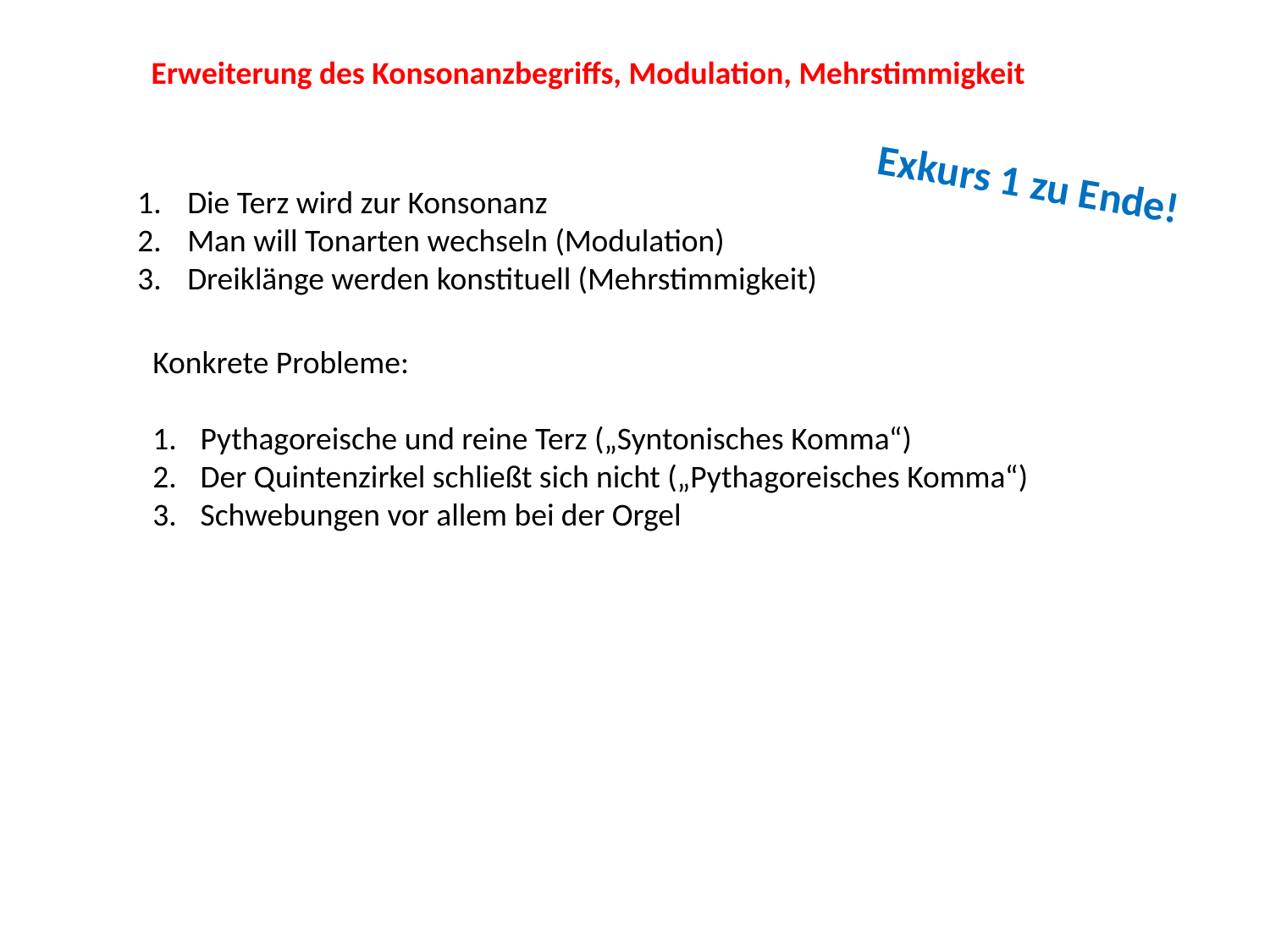

Erweiterung des Konsonanzbegriffs, Modulation, Mehrstimmigkeit
Exkurs 1 zu Ende!
Die Terz wird zur Konsonanz
Man will Tonarten wechseln (Modulation)
Dreiklänge werden konstituell (Mehrstimmigkeit)
Konkrete Probleme:

Pythagoreische und reine Terz („Syntonisches Komma“)
Der Quintenzirkel schließt sich nicht („Pythagoreisches Komma“)
Schwebungen vor allem bei der Orgel